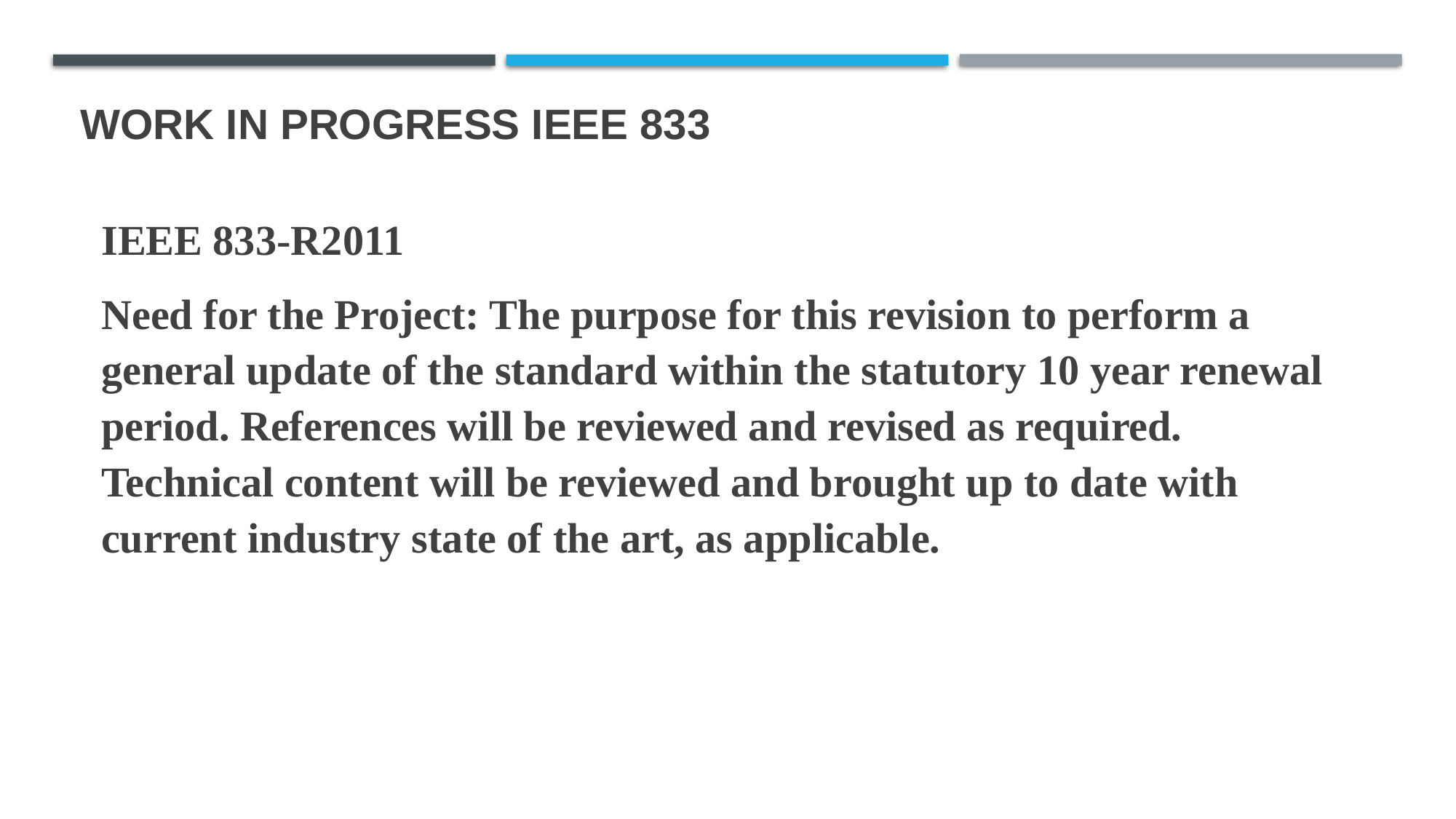

# Work in Progress IEEE 833
IEEE 833-R2011
Need for the Project: The purpose for this revision to perform a general update of the standard within the statutory 10 year renewal period. References will be reviewed and revised as required. Technical content will be reviewed and brought up to date with current industry state of the art, as applicable.